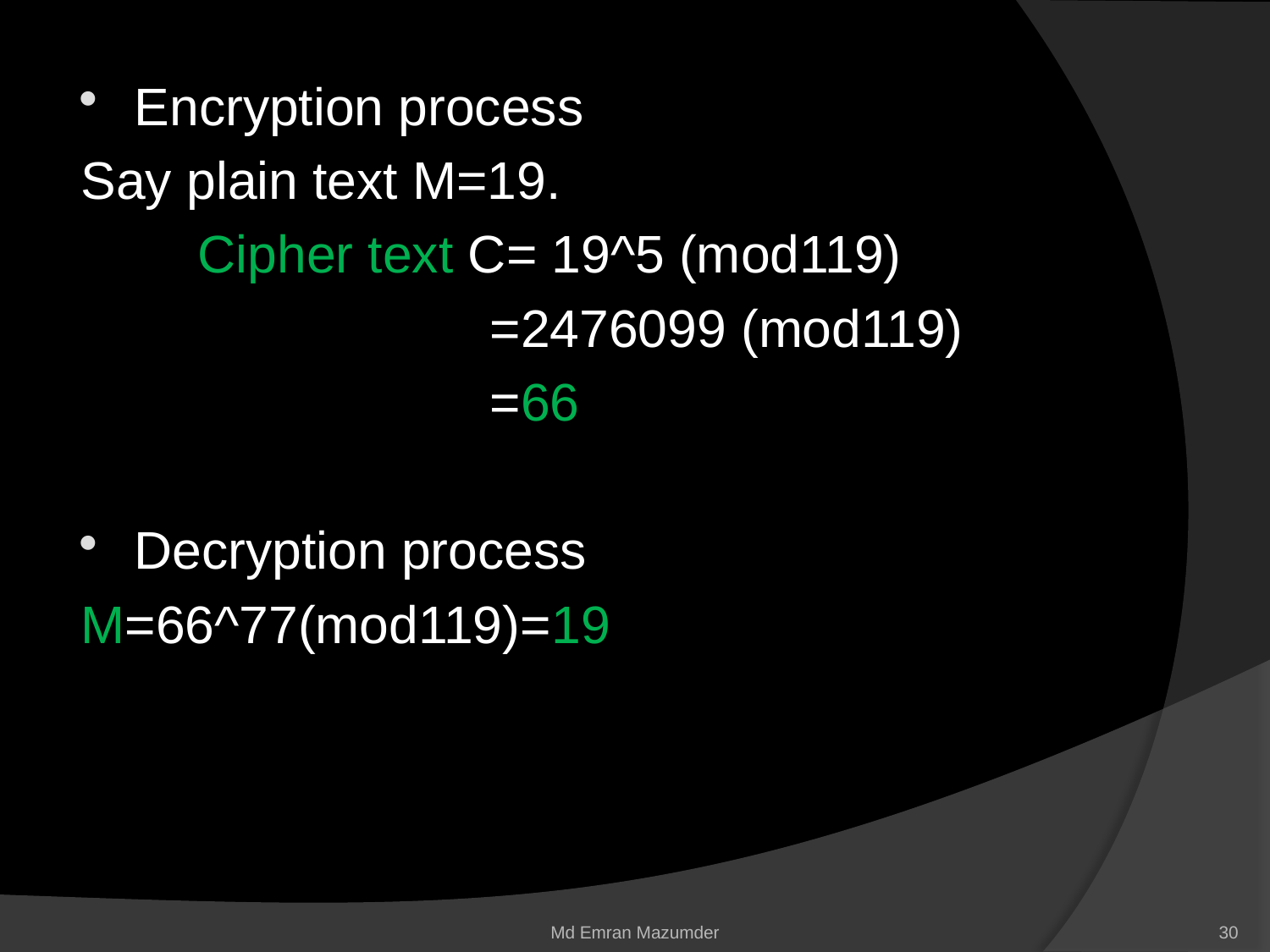

Encryption process
Say plain text M=19.
        Cipher text C= 19^5 (mod119)
                            =2476099 (mod119)
                            =66

Decryption process
M=66^77(mod119)=19
Md Emran Mazumder
30